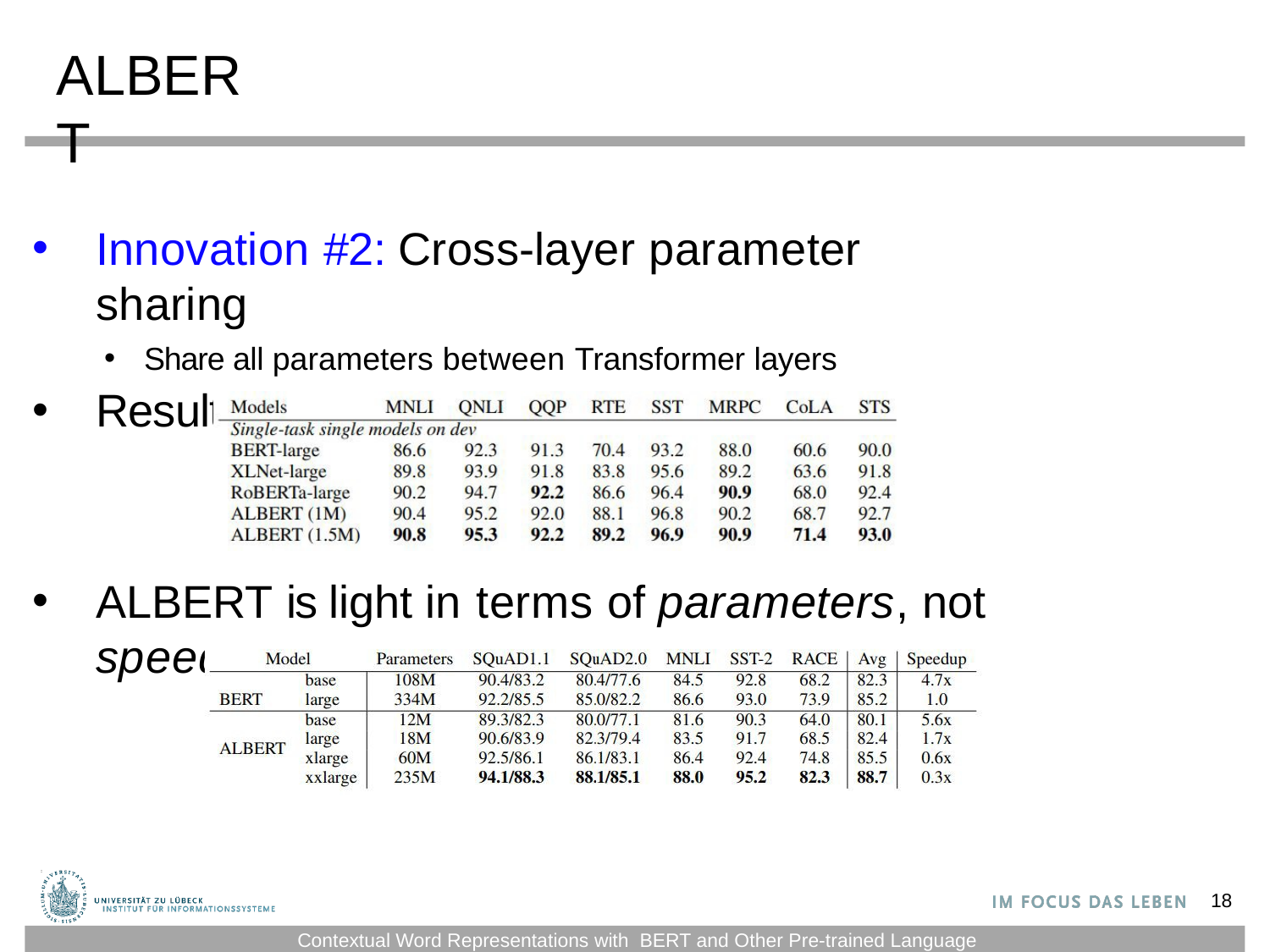

# ALBERT
Innovation #2: Cross-layer parameter sharing
Share all parameters between Transformer layers
Results:

ALBERT is light in terms of parameters, not speed

18
Contextual Word Representations with  BERT and Other Pre-trained Language  Models